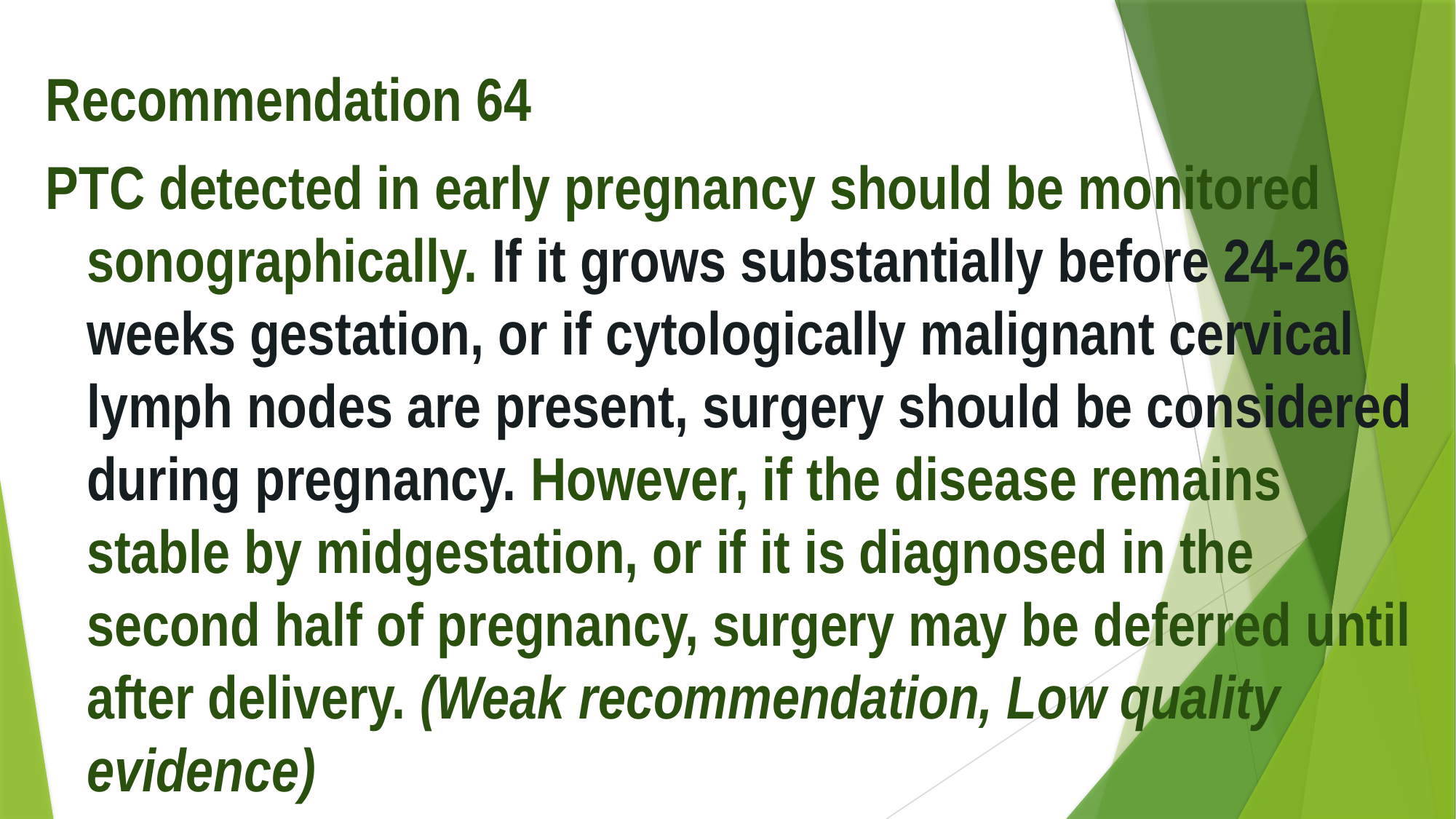

Recommendation 64
PTC detected in early pregnancy should be monitored sonographically. If it grows substantially before 24-26 weeks gestation, or if cytologically malignant cervical lymph nodes are present, surgery should be considered during pregnancy. However, if the disease remains stable by midgestation, or if it is diagnosed in the second half of pregnancy, surgery may be deferred until after delivery. (Weak recommendation, Low quality evidence)